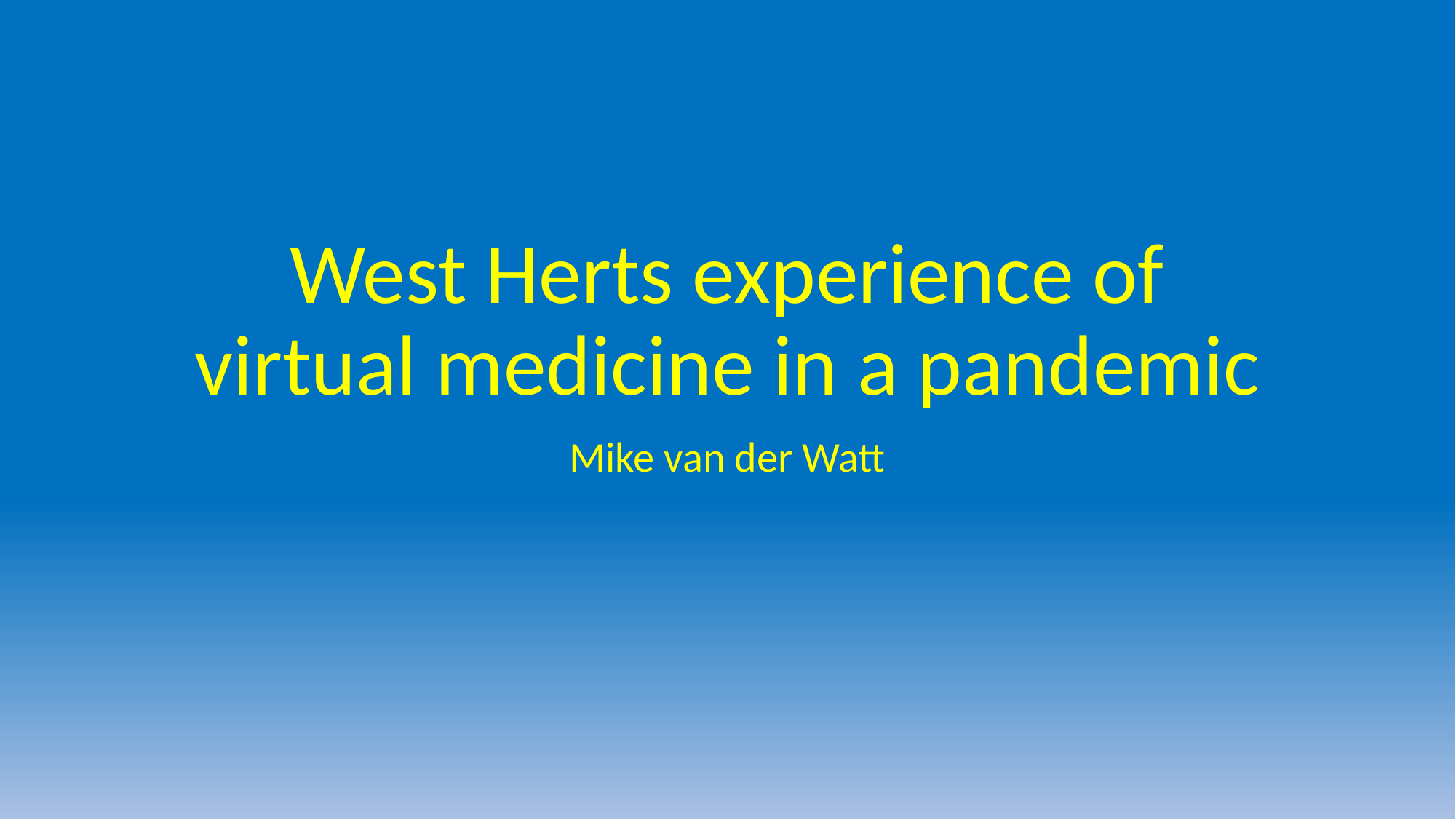

# West Herts experience of virtual medicine in a pandemic
Mike van der Watt